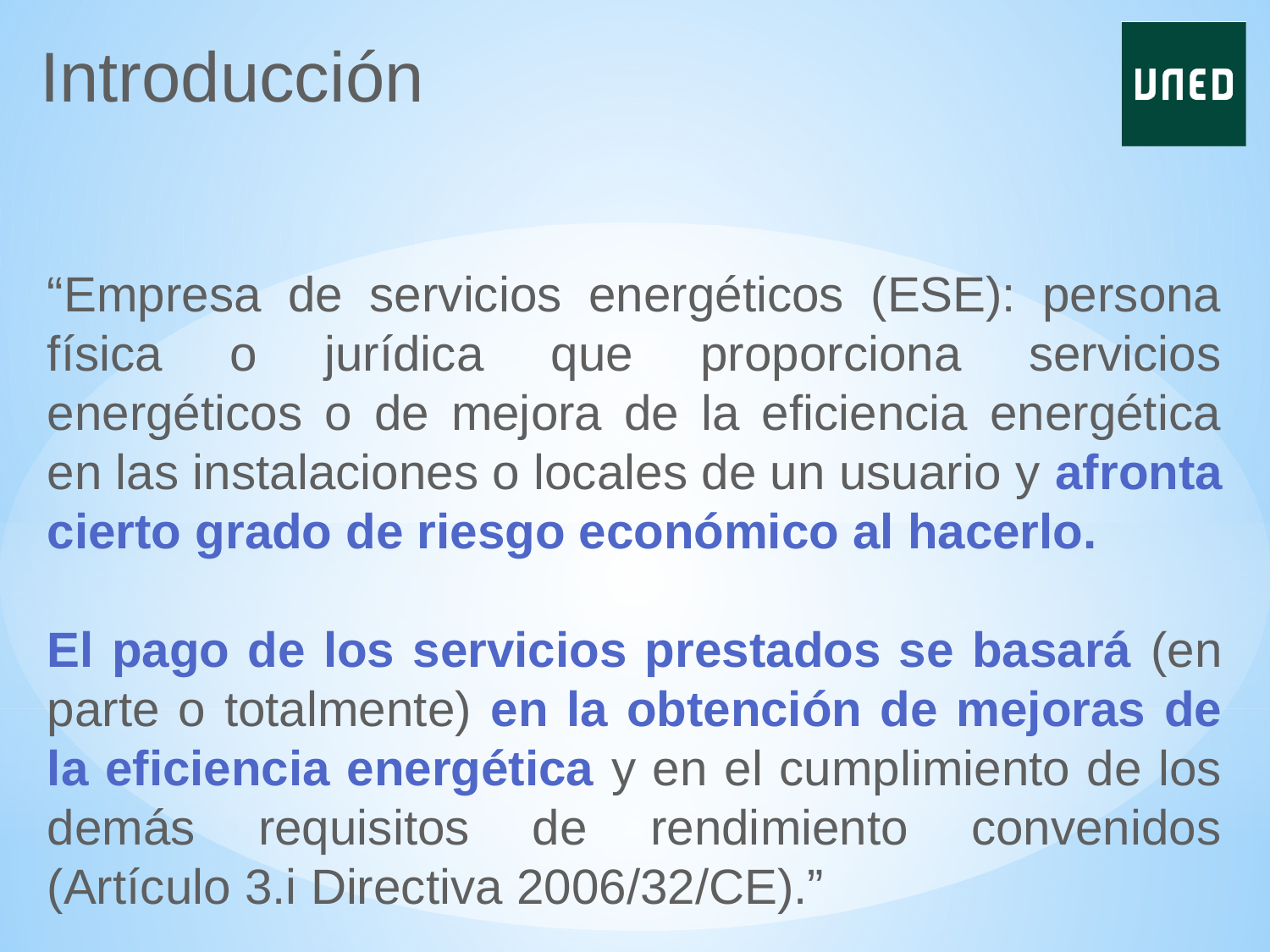

Introducción
“Empresa de servicios energéticos (ESE): persona física o jurídica que proporciona servicios energéticos o de mejora de la eficiencia energética en las instalaciones o locales de un usuario y afronta cierto grado de riesgo económico al hacerlo.

El pago de los servicios prestados se basará (en parte o totalmente) en la obtención de mejoras de la eficiencia energética y en el cumplimiento de los demás requisitos de rendimiento convenidos (Artículo 3.i Directiva 2006/32/CE).”